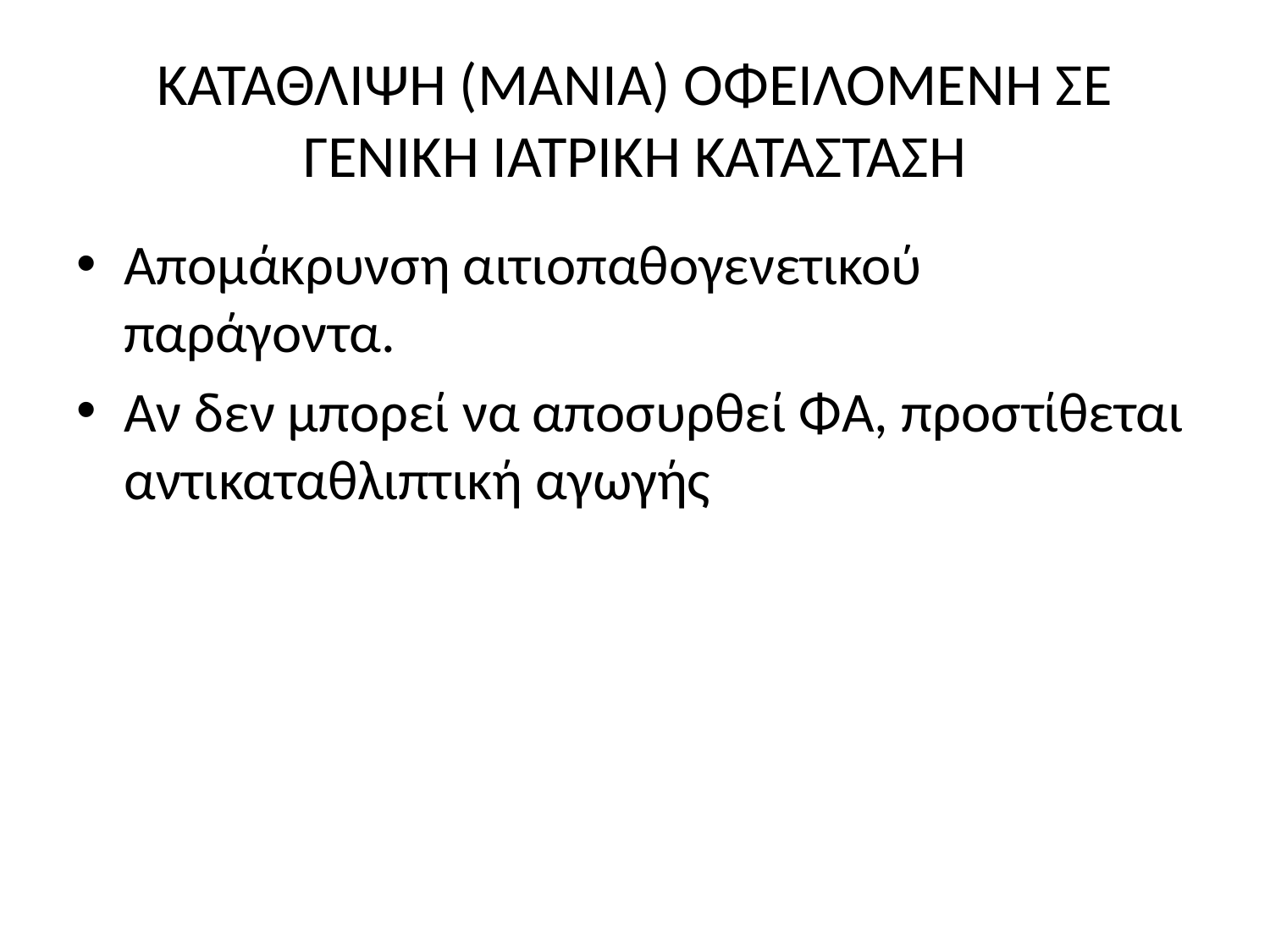

# ΚΑΤΑΘΛΙΨΗ (ΜΑΝΙΑ) ΟΦΕΙΛΟΜΕΝΗ ΣΕ ΓΕΝΙΚΗ ΙΑΤΡΙΚΗ ΚΑΤΑΣΤΑΣΗ
Απομάκρυνση αιτιοπαθογενετικού παράγοντα.
Αν δεν μπορεί να αποσυρθεί ΦΑ, προστίθεται αντικαταθλιπτική αγωγής